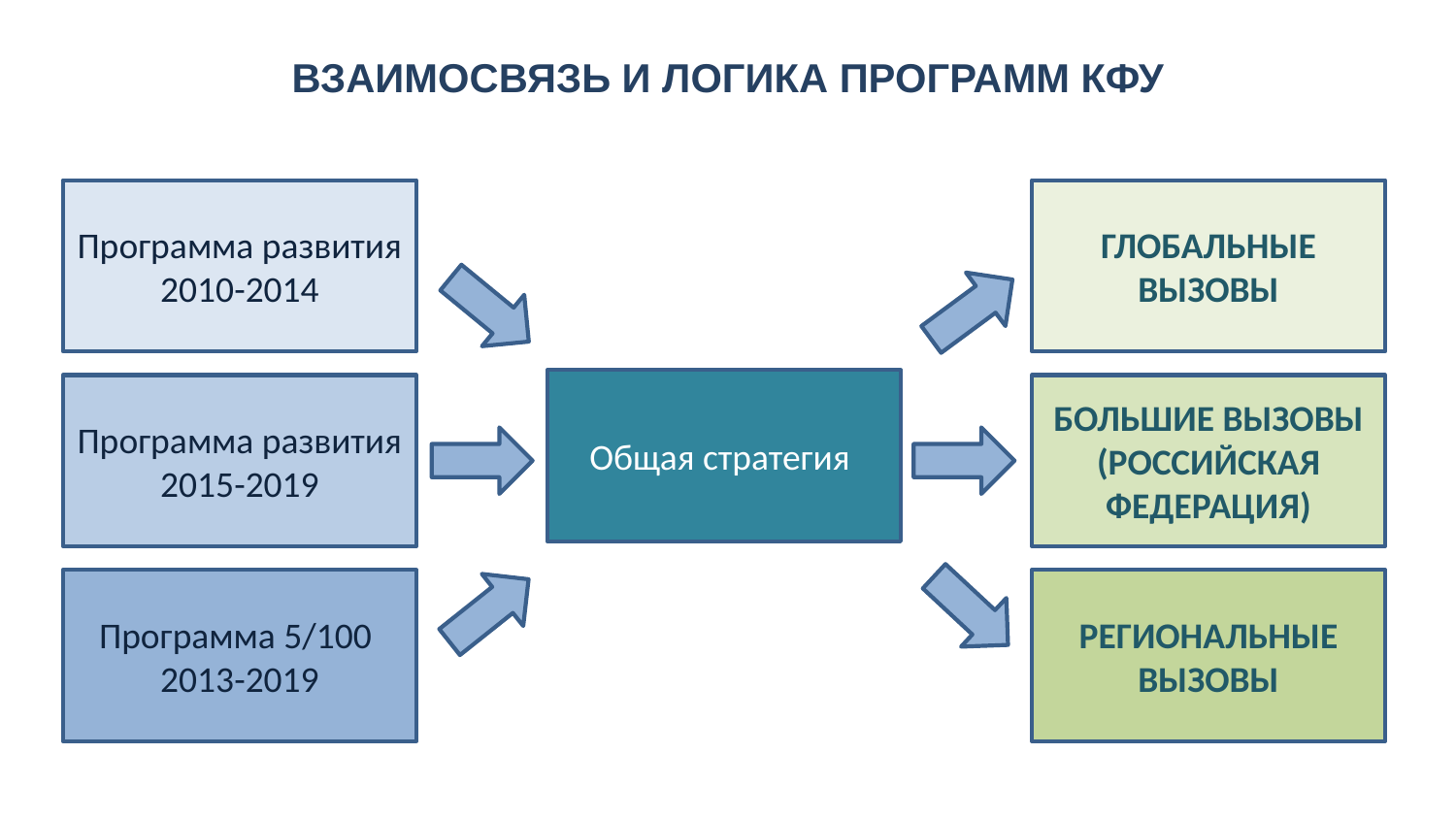

# Взаимосвязь и логика программ КФУ
Программа развития
2010-2014
Глобальные вызовы

Общая стратегия
Программа развития
2015-2019
Большие вызовы (Российская Федерация)

Программа 5/100
2013-2019
Региональные вызовы